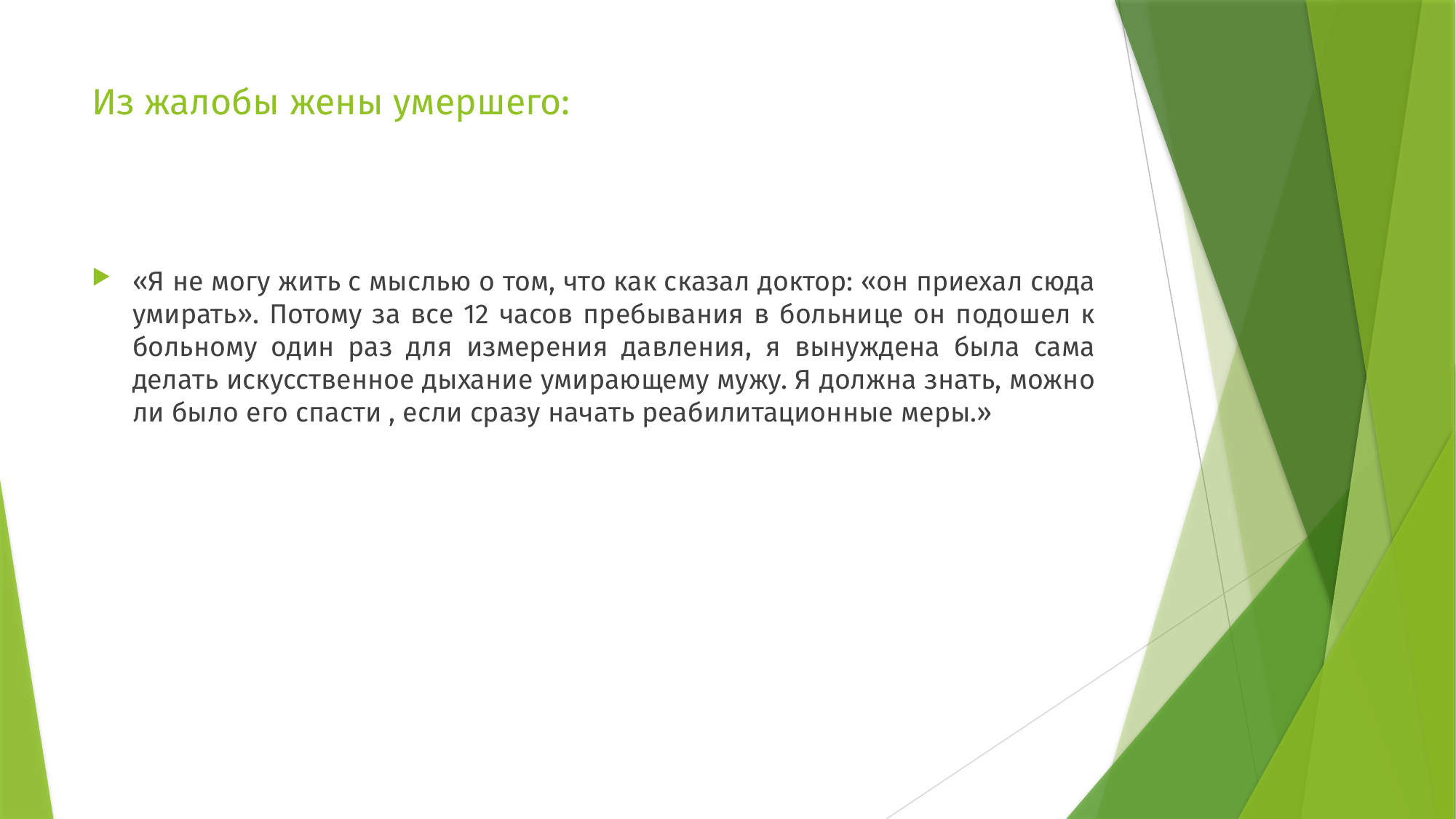

# Из жалобы жены умершего:
«Я не могу жить с мыслью о том, что как сказал доктор: «он приехал сюда умирать». Потому за все 12 часов пребывания в больнице он подошел к больному один раз для измерения давления, я вынуждена была сама делать искусственное дыхание умирающему мужу. Я должна знать, можно ли было его спасти , если сразу начать реабилитационные меры.»